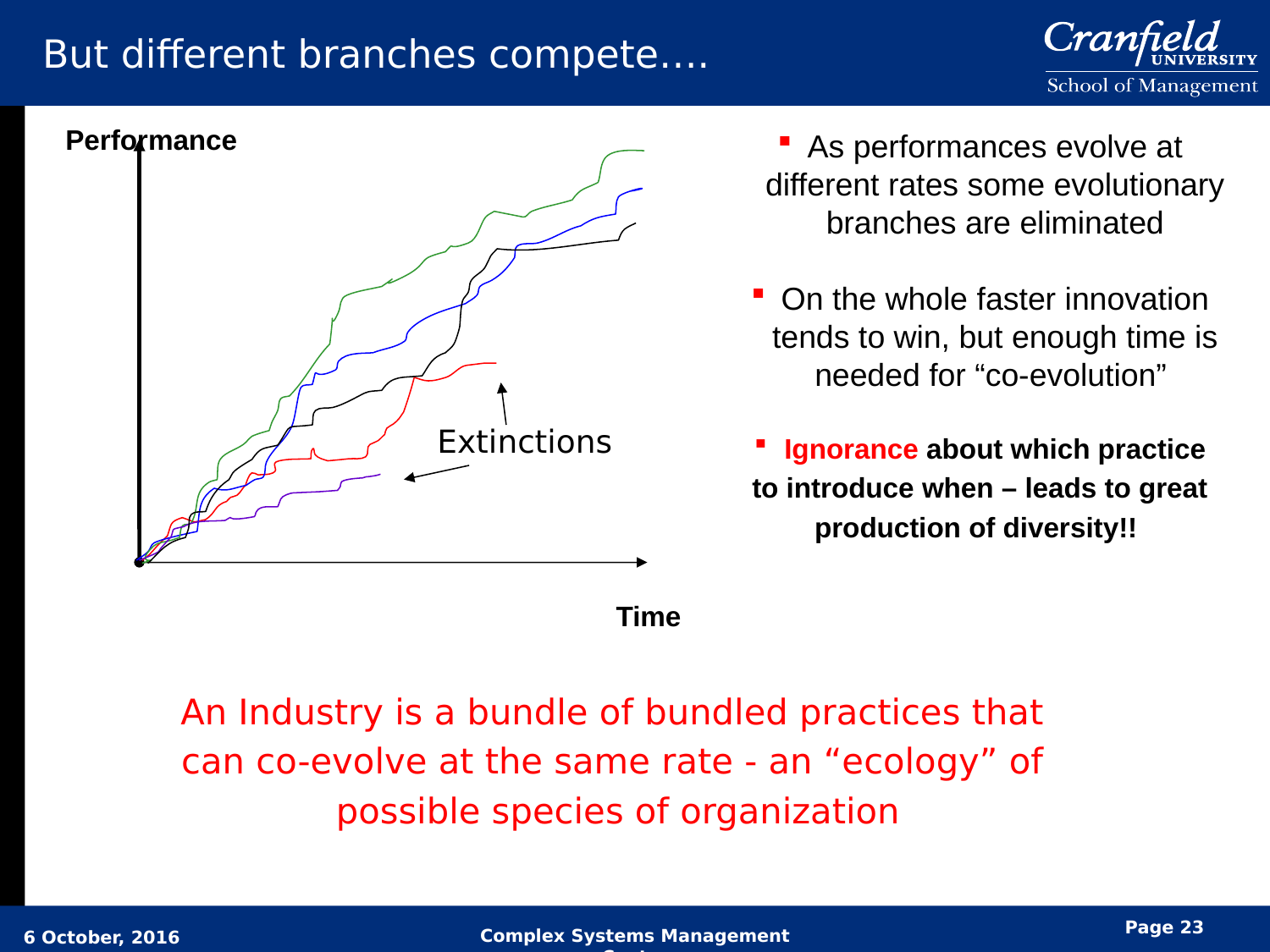

# But different branches compete….
Performance

Extinctions

Time
As performances evolve at different rates some evolutionary branches are eliminated

On the whole faster innovation tends to win, but enough time is needed for “co-evolution”

Ignorance about which practice
to introduce when – leads to great
production of diversity!!
An Industry is a bundle of bundled practices that
can co-evolve at the same rate - an “ecology” of
possible species of organization
Page 23
Complex Systems Management Centre
6 October, 2016